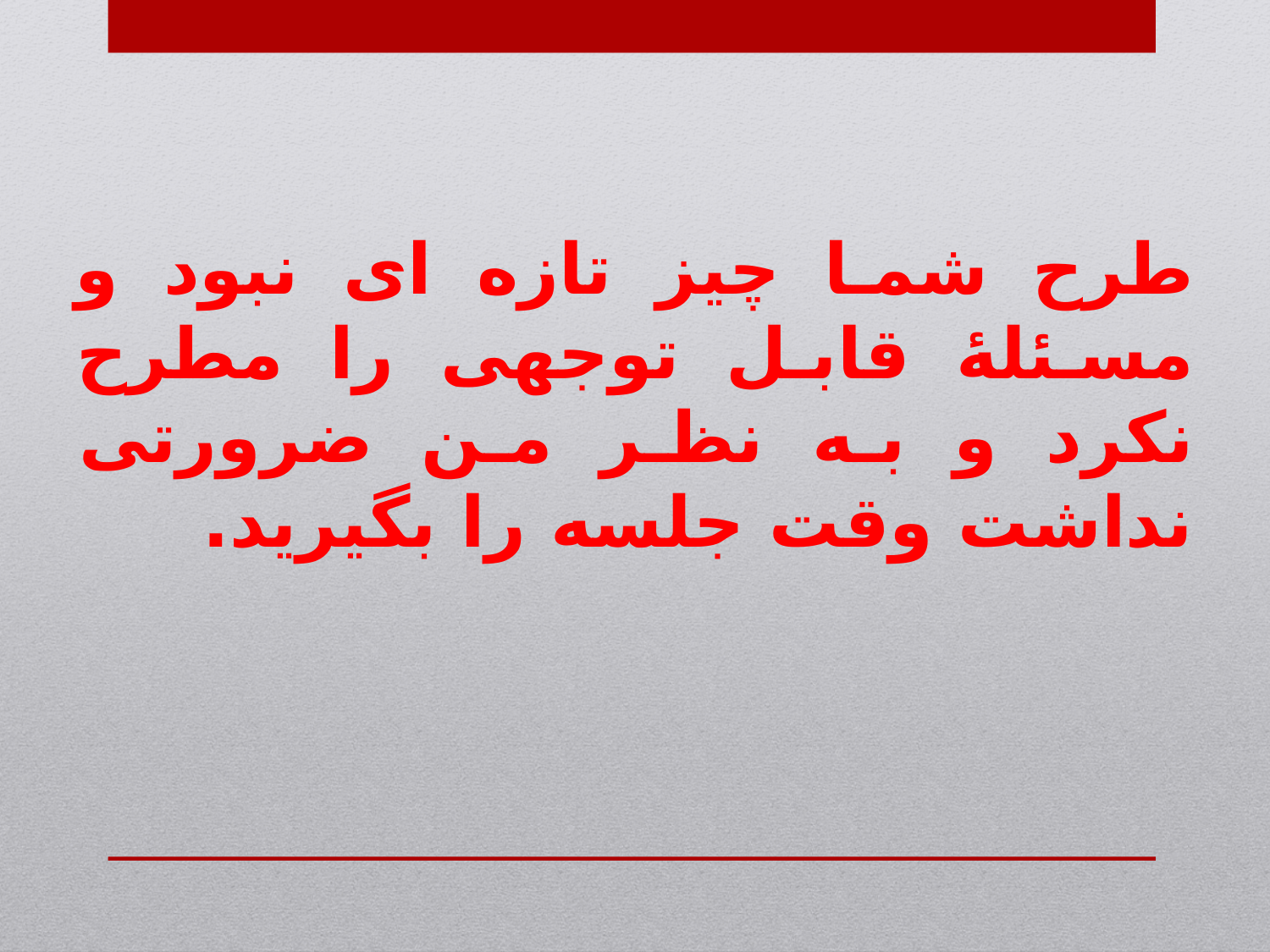

طرح شما چیز تازه ای نبود و مسئلۀ قابل توجهی را مطرح نکرد و به نظر من ضرورتی نداشت وقت جلسه را بگیرید.